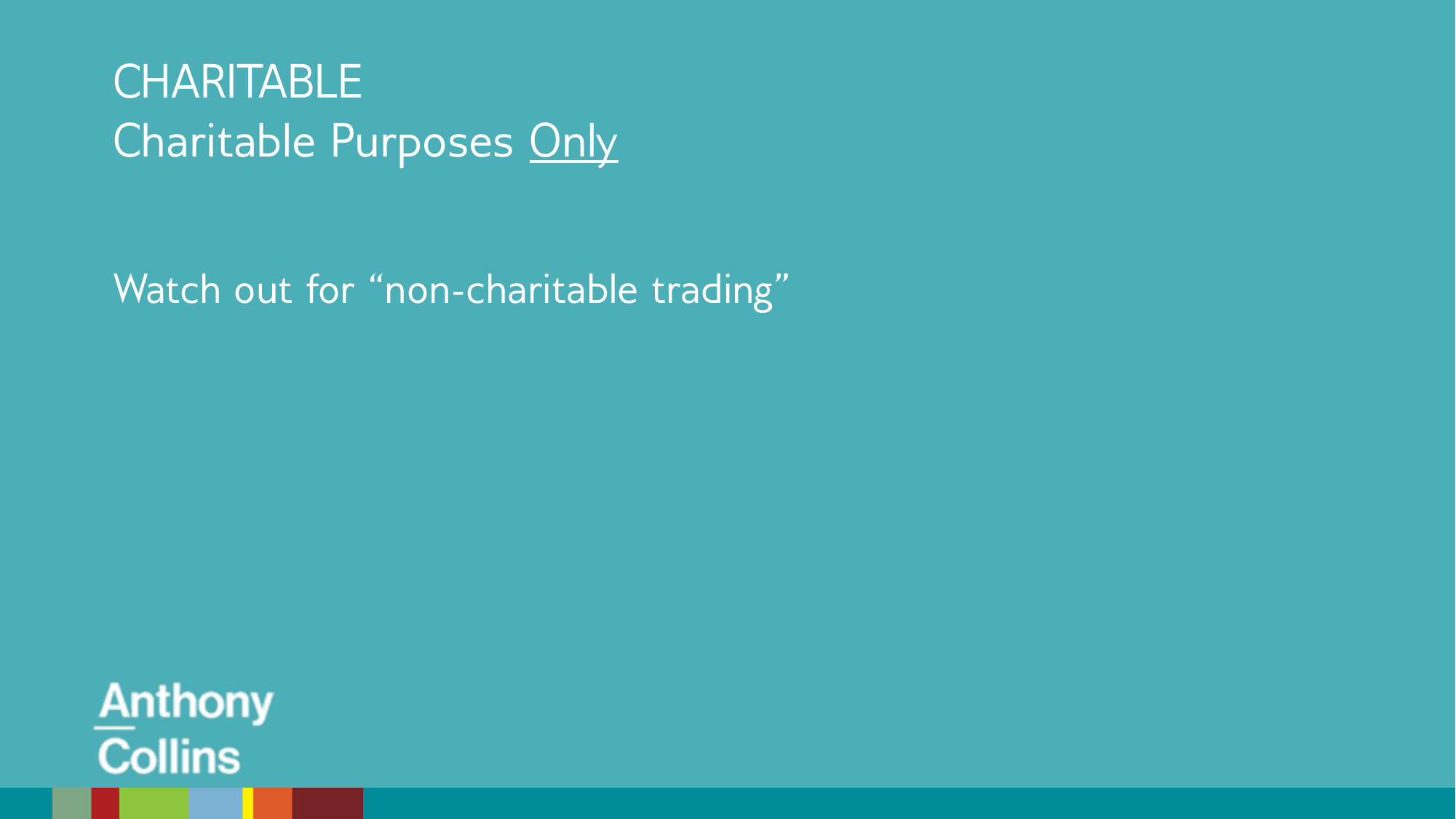

CHARITABLE
Charitable Purposes Only
Watch out for “non-charitable trading”